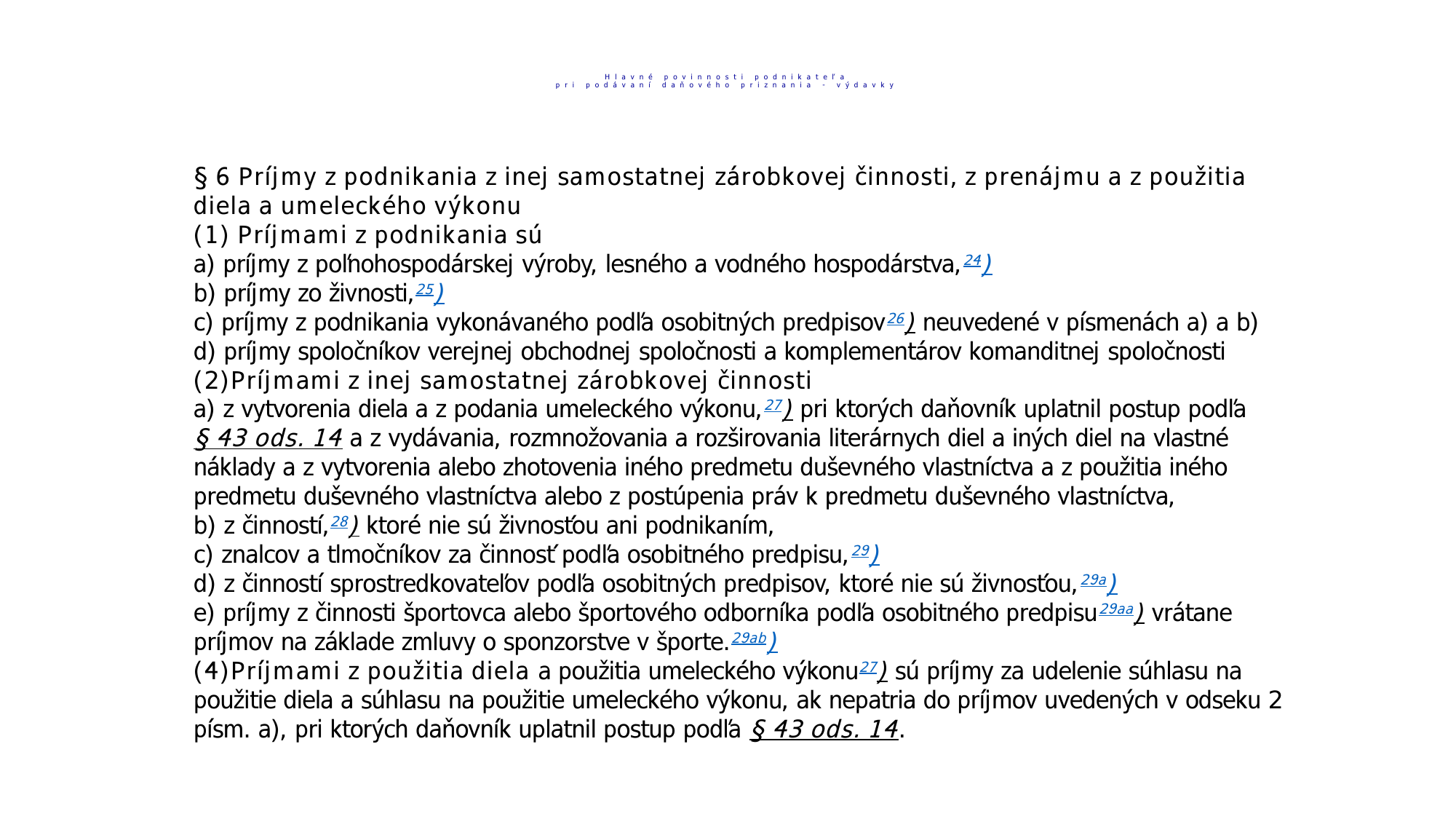

# Hlavné povinnosti podnikateľa pri podávaní daňového priznania - výdavky
§ 6 Príjmy z podnikania z inej samostatnej zárobkovej činnosti, z prenájmu a z použitia diela a umeleckého výkonu
(1) Príjmami z podnikania sú
a) príjmy z poľnohospodárskej výroby, lesného a vodného hospodárstva,24)
b) príjmy zo živnosti,25)
c) príjmy z podnikania vykonávaného podľa osobitných predpisov26) neuvedené v písmenách a) a b)
d) príjmy spoločníkov verejnej obchodnej spoločnosti a komplementárov komanditnej spoločnosti (2)Príjmami z inej samostatnej zárobkovej činnosti
a) z vytvorenia diela a z podania umeleckého výkonu,27) pri ktorých daňovník uplatnil postup podľa § 43 ods. 14 a z vydávania, rozmnožovania a rozširovania literárnych diel a iných diel na vlastné náklady a z vytvorenia alebo zhotovenia iného predmetu duševného vlastníctva a z použitia iného predmetu duševného vlastníctva alebo z postúpenia práv k predmetu duševného vlastníctva,
b) z činností,28) ktoré nie sú živnosťou ani podnikaním,
c) znalcov a tlmočníkov za činnosť podľa osobitného predpisu,29)
d) z činností sprostredkovateľov podľa osobitných predpisov, ktoré nie sú živnosťou,29a)
e) príjmy z činnosti športovca alebo športového odborníka podľa osobitného predpisu29aa) vrátane príjmov na základe zmluvy o sponzorstve v športe.29ab)
(4)Príjmami z použitia diela a použitia umeleckého výkonu27) sú príjmy za udelenie súhlasu na použitie diela a súhlasu na použitie umeleckého výkonu, ak nepatria do príjmov uvedených v odseku 2 písm. a), pri ktorých daňovník uplatnil postup podľa § 43 ods. 14.